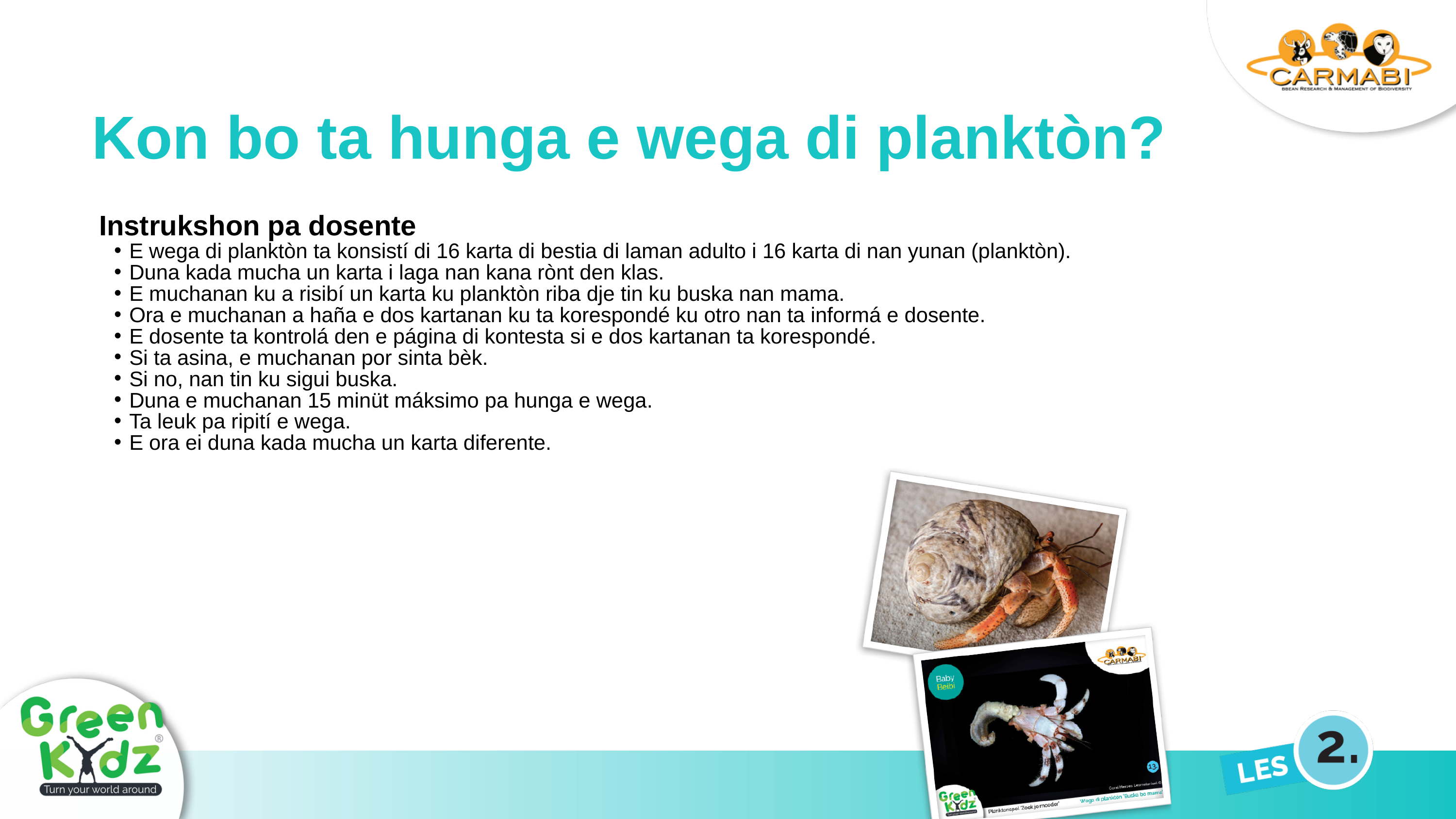

Kon bo ta hunga e wega di planktòn?
Instrukshon pa dosente
E wega di planktòn ta konsistí di 16 karta di bestia di laman adulto i 16 karta di nan yunan (planktòn).
Duna kada mucha un karta i laga nan kana rònt den klas.
E muchanan ku a risibí un karta ku planktòn riba dje tin ku buska nan mama.
Ora e muchanan a haña e dos kartanan ku ta korespondé ku otro nan ta informá e dosente.
E dosente ta kontrolá den e página di kontesta si e dos kartanan ta korespondé.
Si ta asina, e muchanan por sinta bèk.
Si no, nan tin ku sigui buska.
Duna e muchanan 15 minüt máksimo pa hunga e wega.
Ta leuk pa ripití e wega.
E ora ei duna kada mucha un karta diferente.